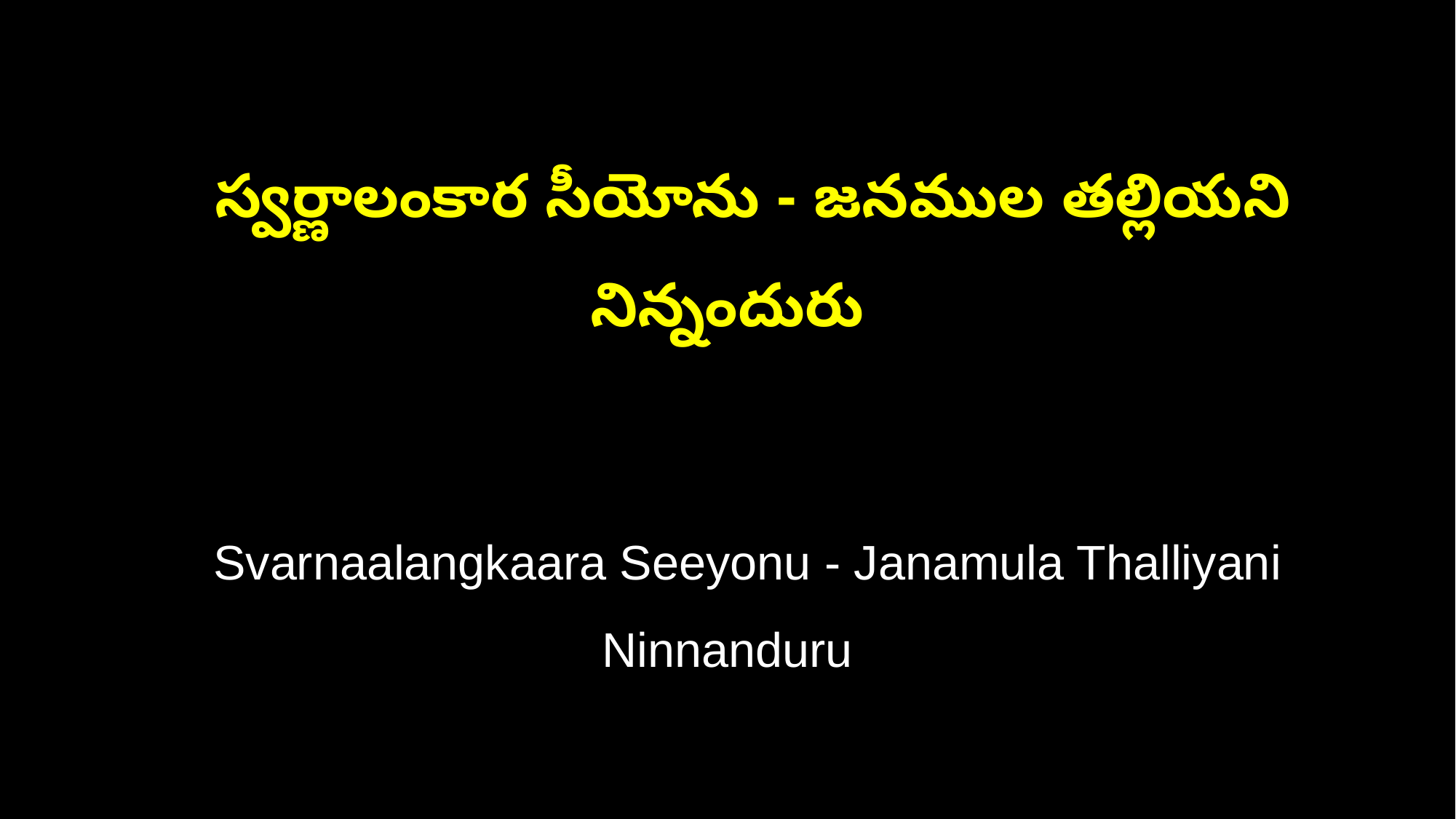

స్వర్ణాలంకార సీయోను - జనముల తల్లియని నిన్నందురు
   Svarnaalangkaara Seeyonu - Janamula Thalliyani Ninnanduru